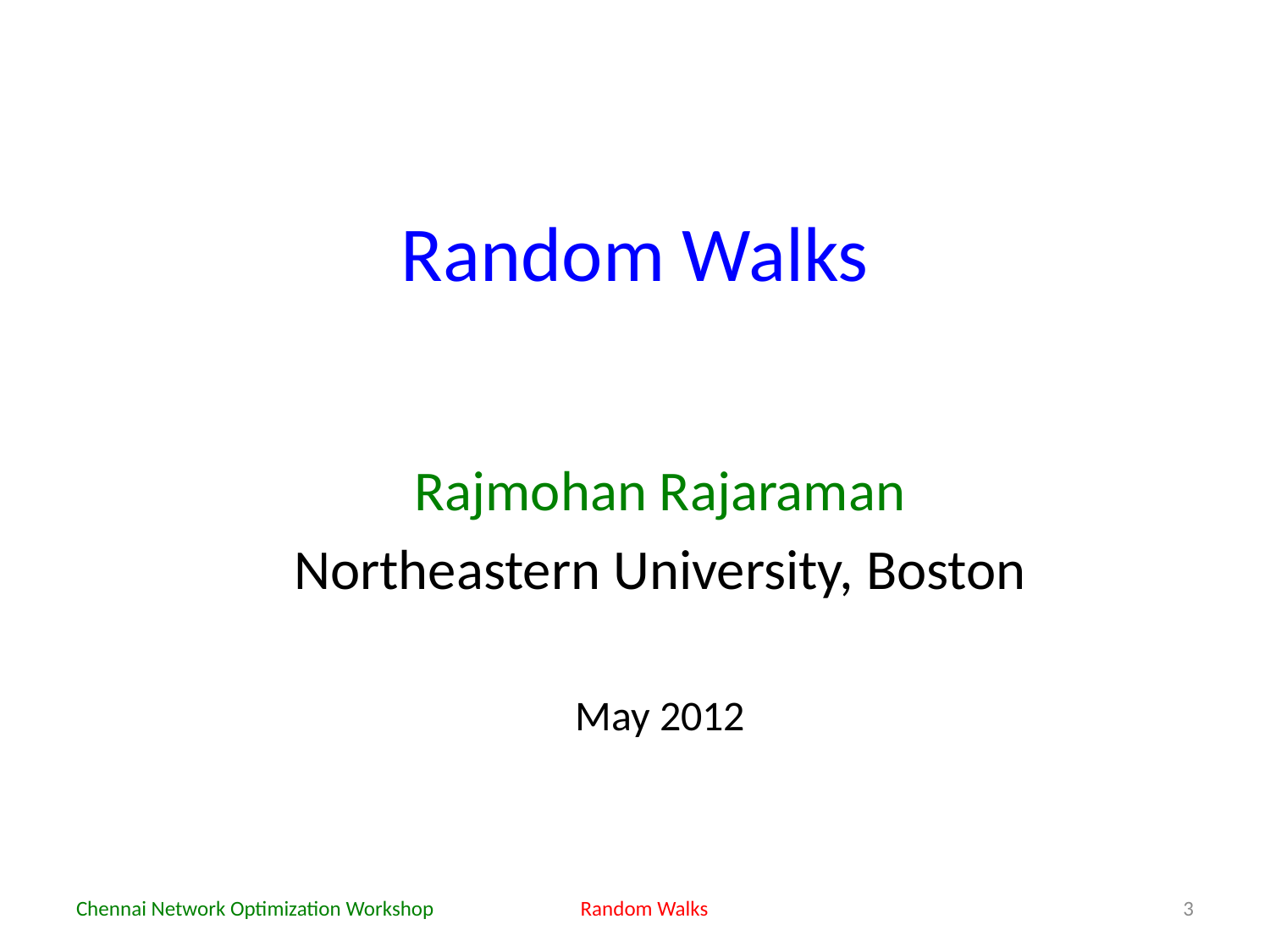

# Random Walks

Rajmohan Rajaraman
Northeastern University, Boston

May 2012

Chennai Network Optimization Workshop
Random Walks
3